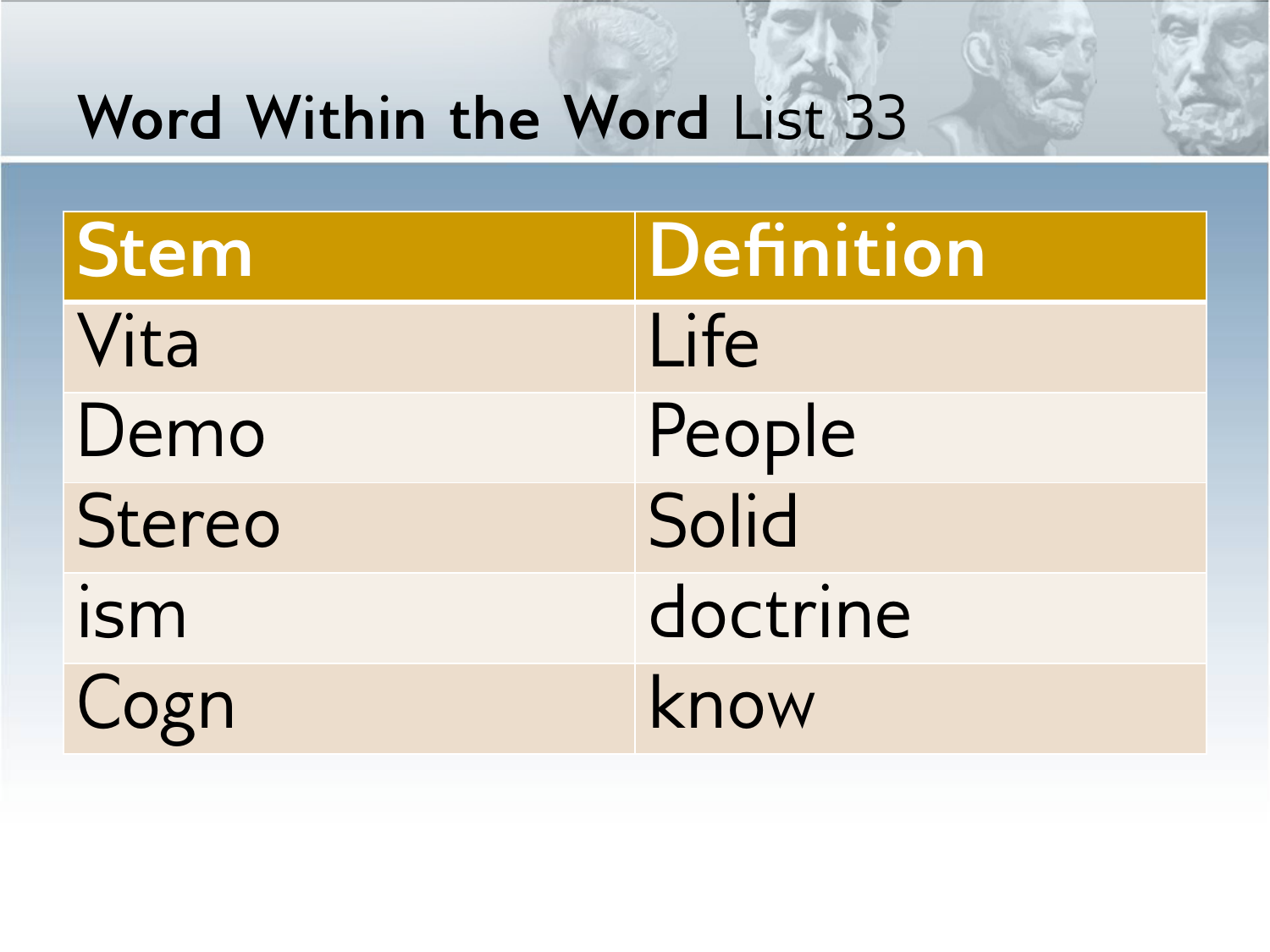

# Word Within the Word List 33
| Stem | Definition |
| --- | --- |
| Vita | Life |
| Demo | People |
| Stereo | Solid |
| ism | doctrine |
| Cogn | know |